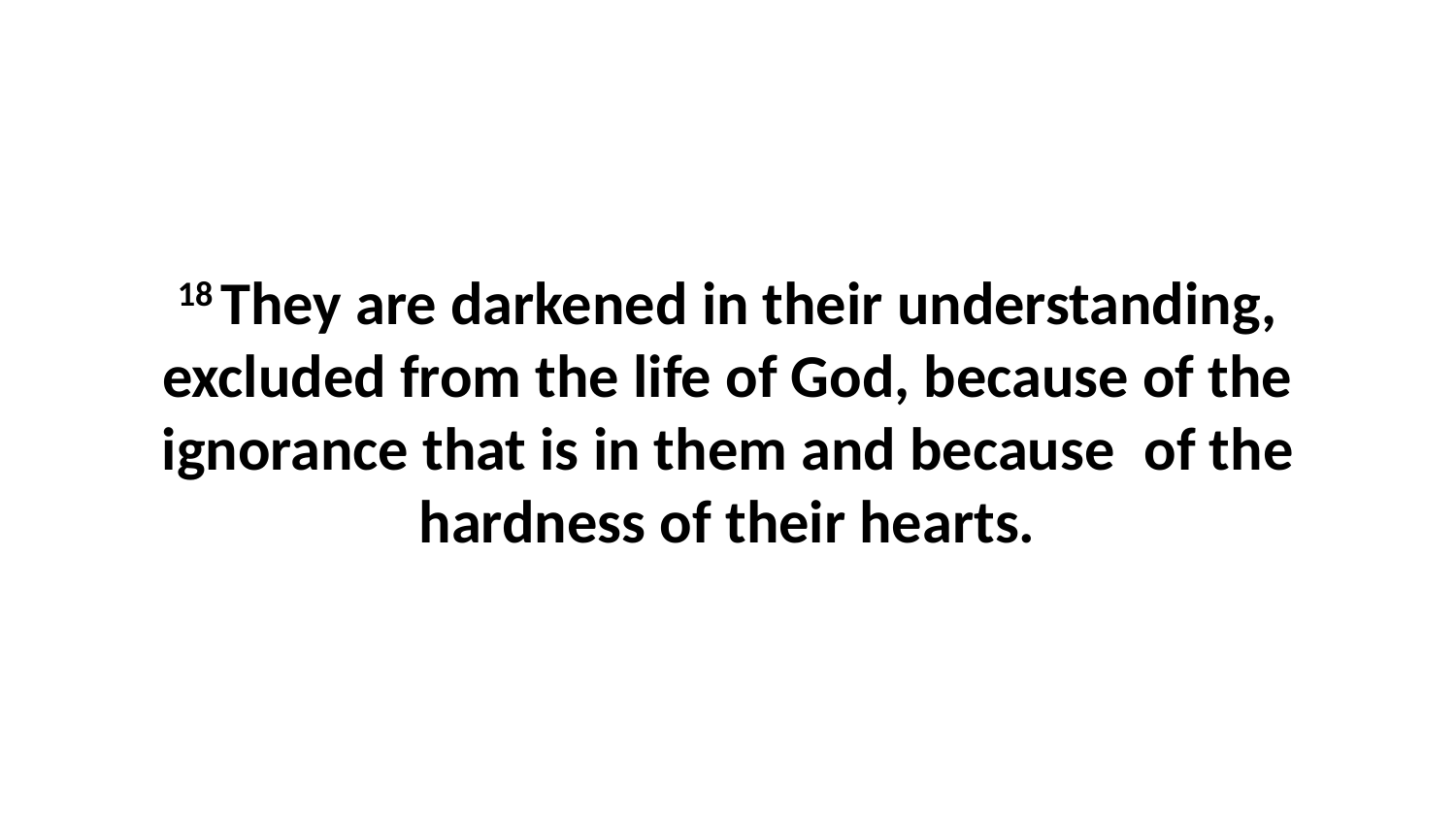

18 They are darkened in their understanding, excluded from the life of God, because of the ignorance that is in them and because  of the hardness of their hearts.